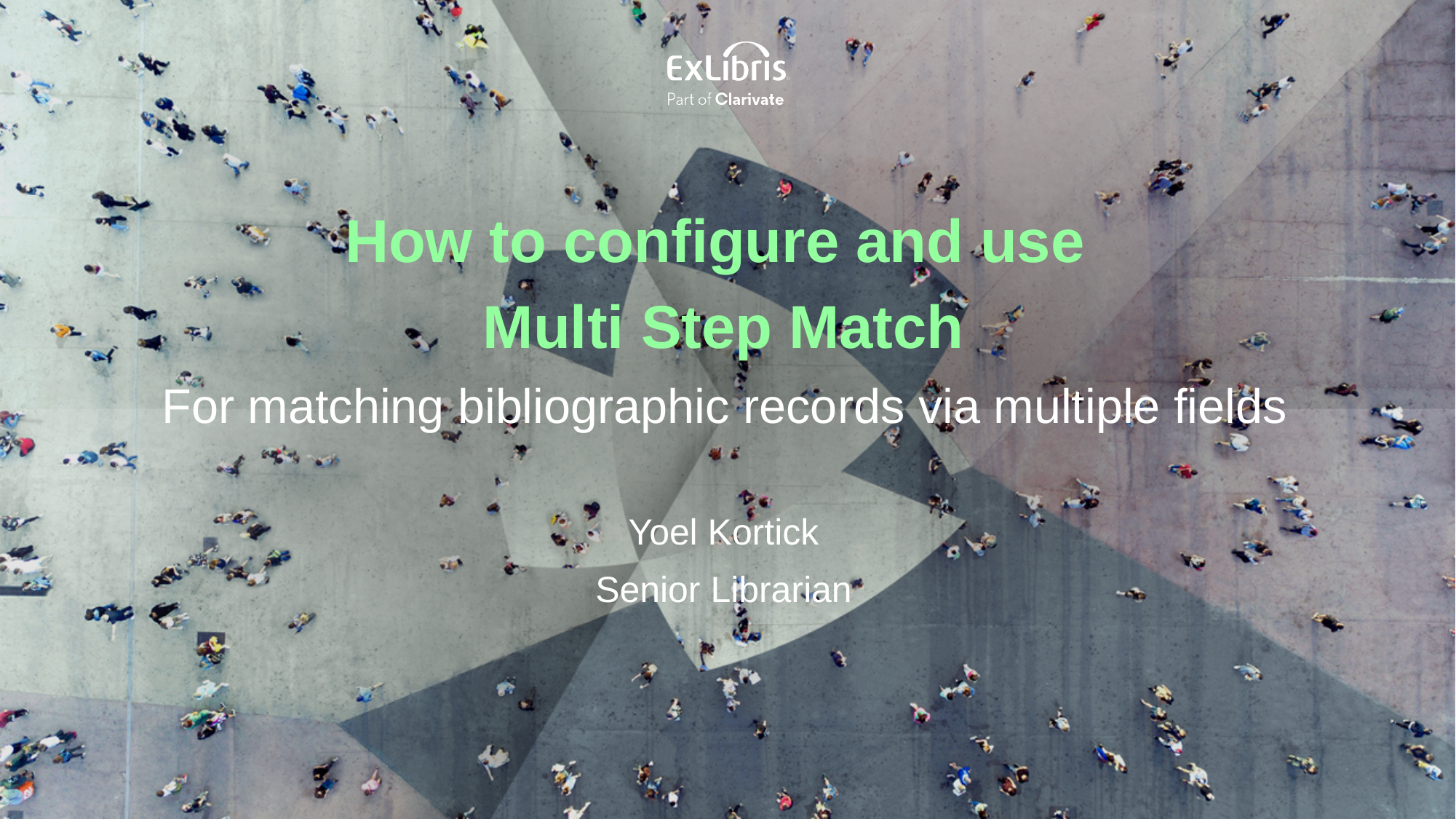

How to configure and use
Multi Step Match
For matching bibliographic records via multiple fields
Yoel Kortick
Senior Librarian